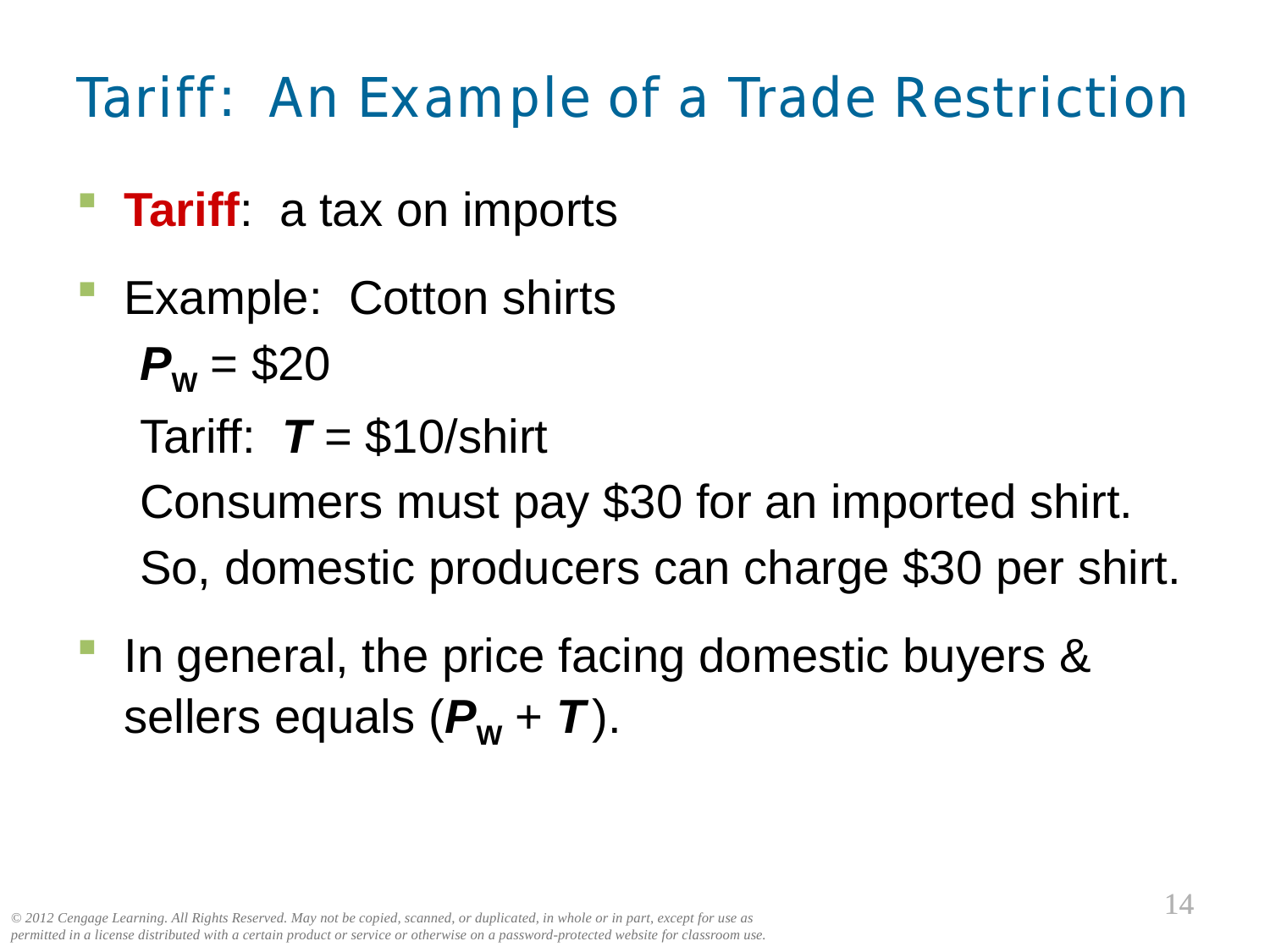

# Tariff:  An Example of a Trade Restriction
0
Tariff:  a tax on imports
Example:  Cotton shirts
PW = $20
Tariff:  T = $10/shirt
Consumers must pay $30 for an imported shirt.
So, domestic producers can charge $30 per shirt.
In general, the price facing domestic buyers & sellers equals (PW + T ).